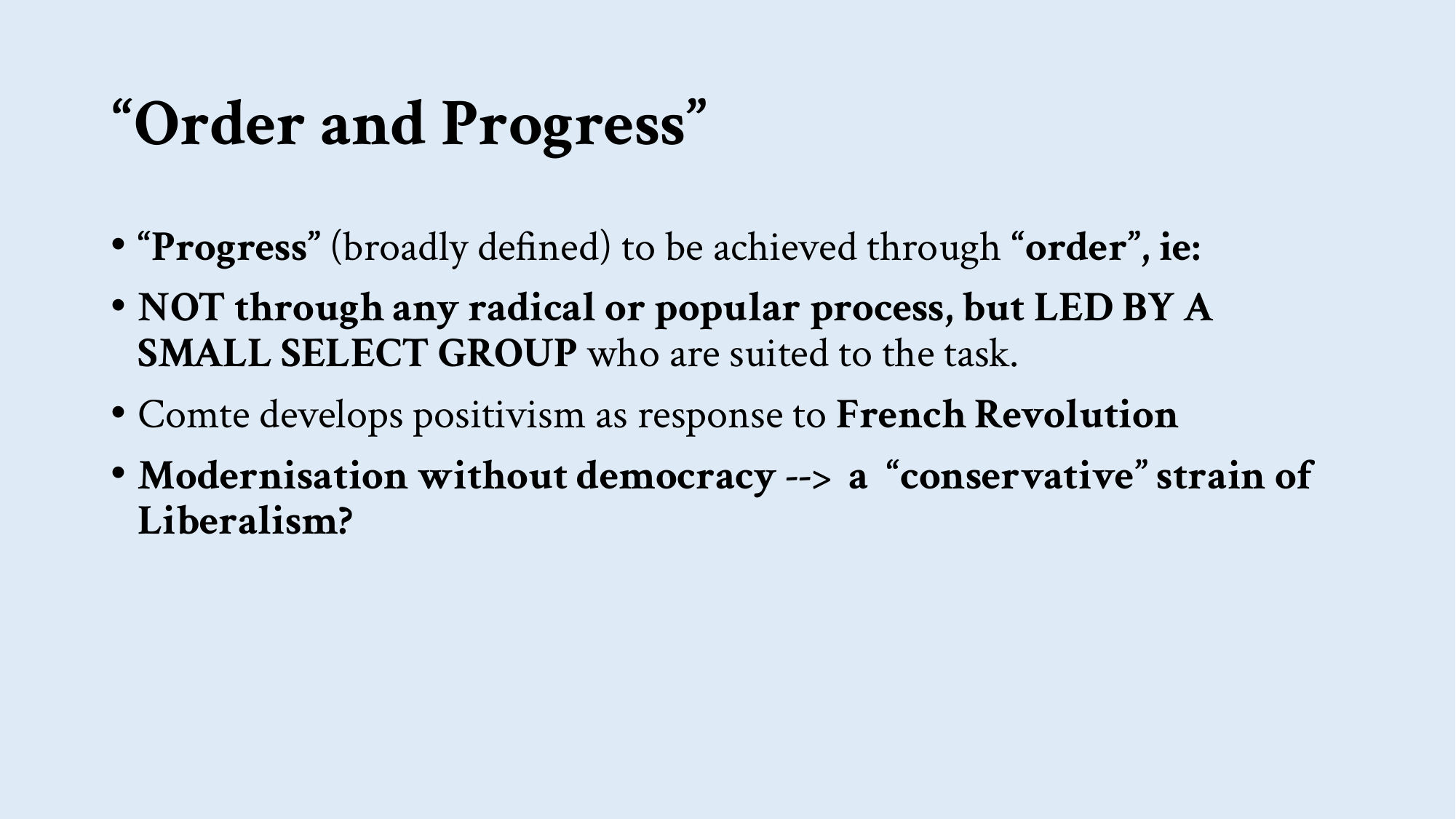

# “Order and Progress”
“Progress” (broadly defined) to be achieved through “order”, ie:
NOT through any radical or popular process, but LED BY A SMALL SELECT GROUP who are suited to the task.
Comte develops positivism as response to French Revolution
Modernisation without democracy -->  a  “conservative” strain of Liberalism?